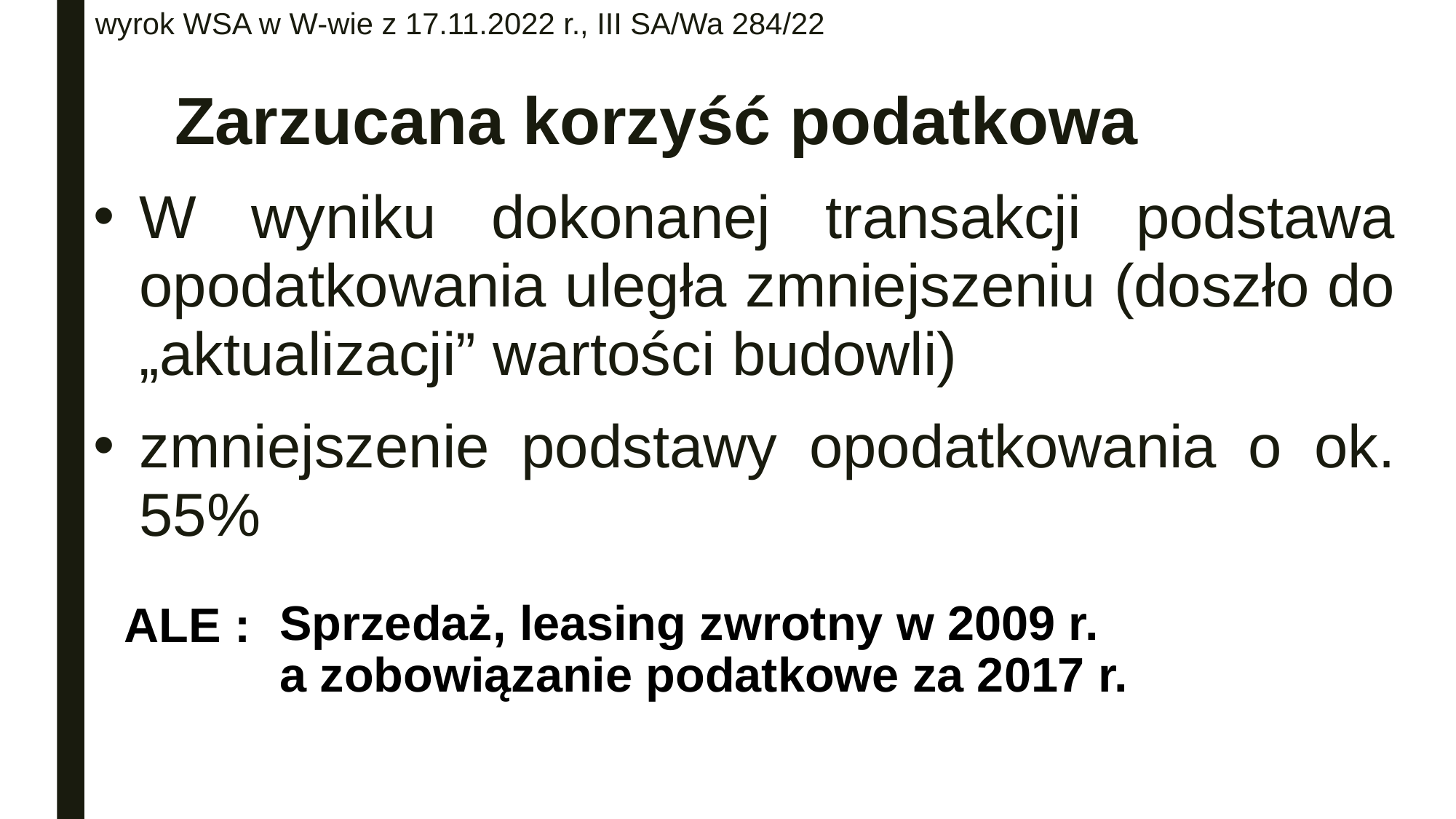

wyrok WSA w W-wie z 17.11.2022 r., III SA/Wa 284/22
# Zarzucana korzyść podatkowa
W wyniku dokonanej transakcji podstawa opodatkowania uległa zmniejszeniu (doszło do „aktualizacji” wartości budowli)
zmniejszenie podstawy opodatkowania o ok. 55%

Sprzedaż, leasing zwrotny w 2009 r.
a zobowiązanie podatkowe za 2017 r.
ALE :